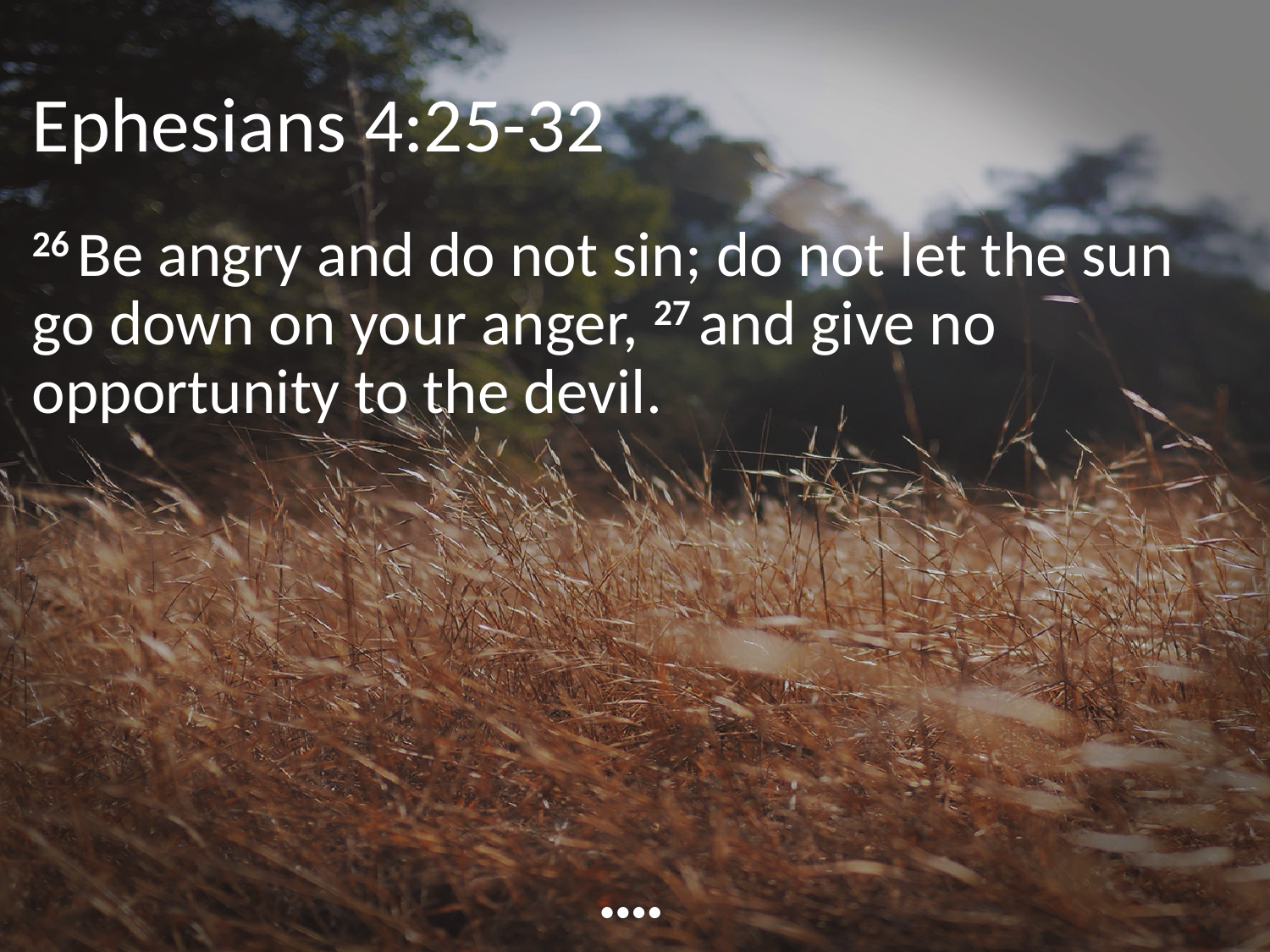

# Ephesians 4:25-32
26 Be angry and do not sin; do not let the sun go down on your anger, 27 and give no opportunity to the devil.
••••